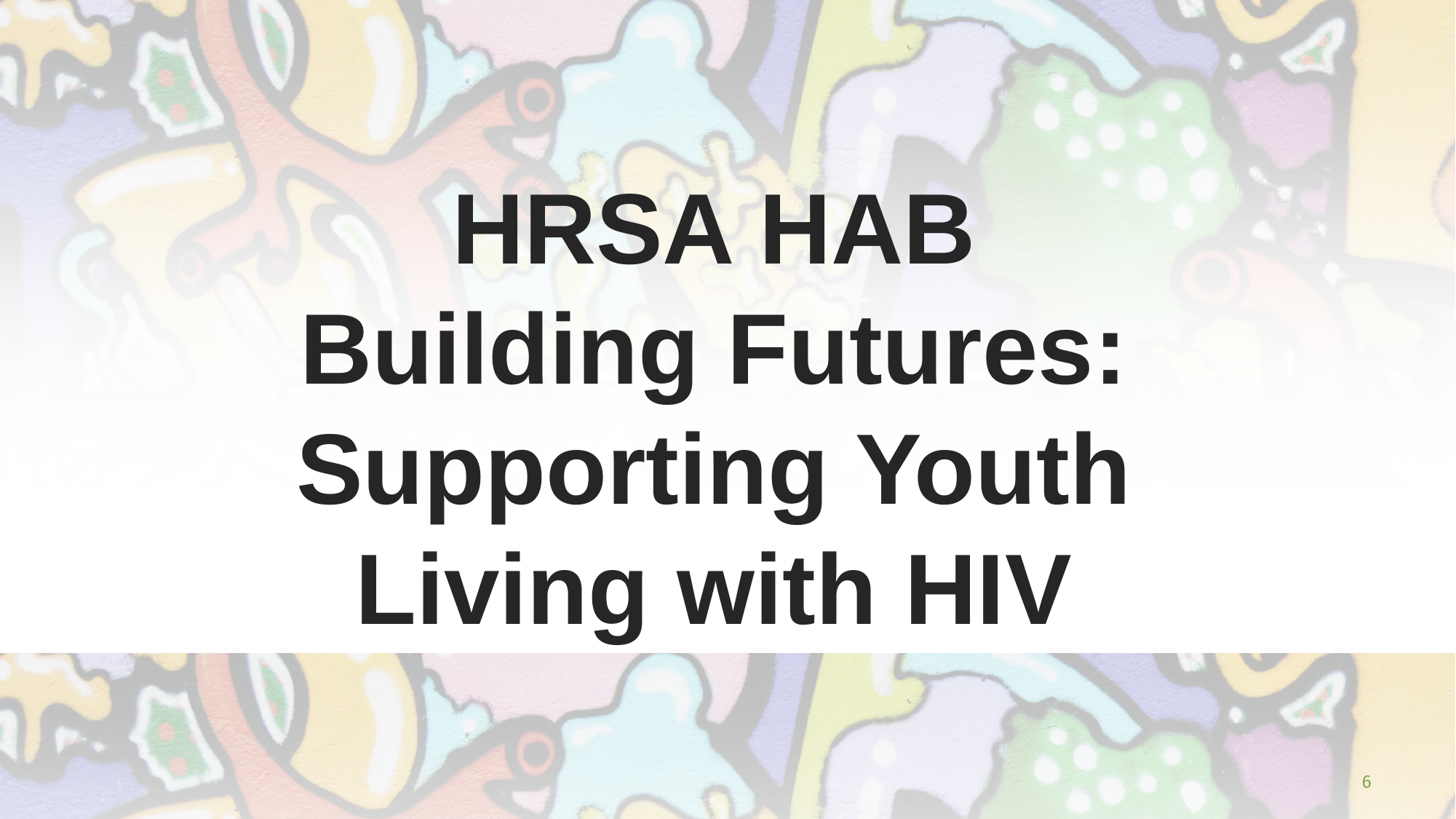

# HRSA HAB Building Futures: Supporting Youth Living with HIV
6